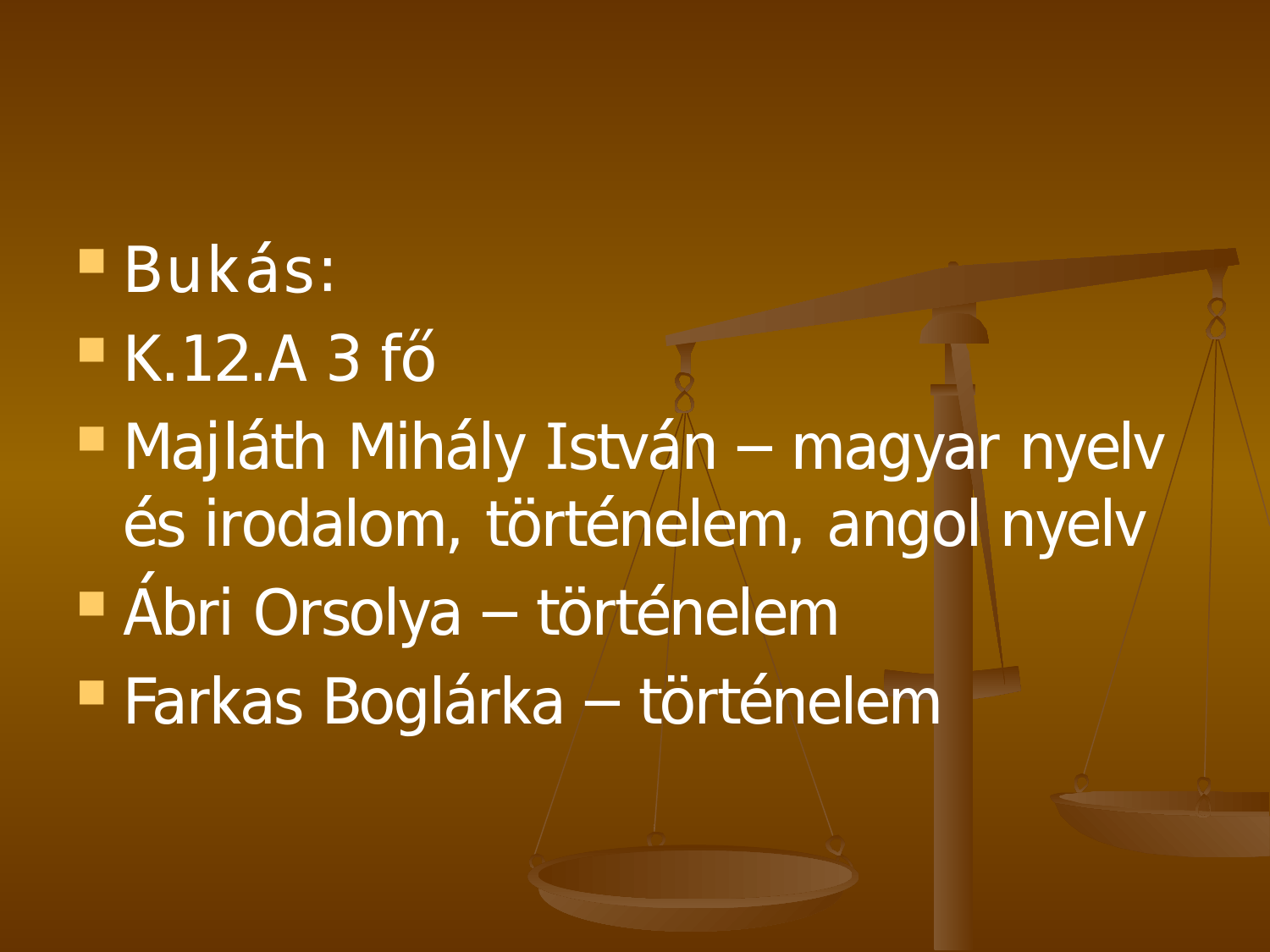

#
Bukás:
K.12.A 3 fő
Majláth Mihály István – magyar nyelv és irodalom, történelem, angol nyelv
Ábri Orsolya – történelem
Farkas Boglárka – történelem